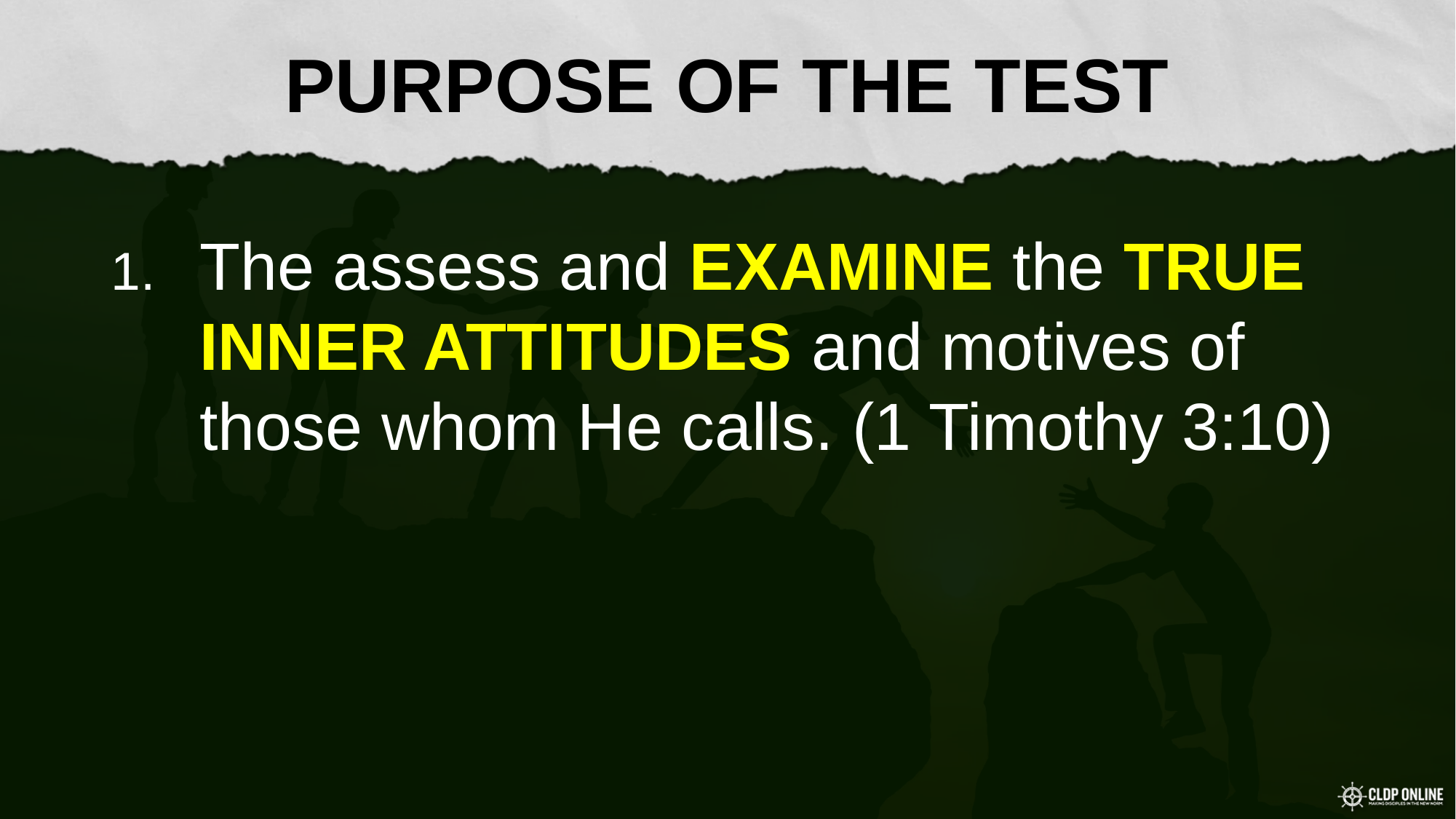

# PURPOSE OF THE TEST
The assess and EXAMINE the TRUE
INNER ATTITUDES and motives of those whom He calls. (1 Timothy 3:10)